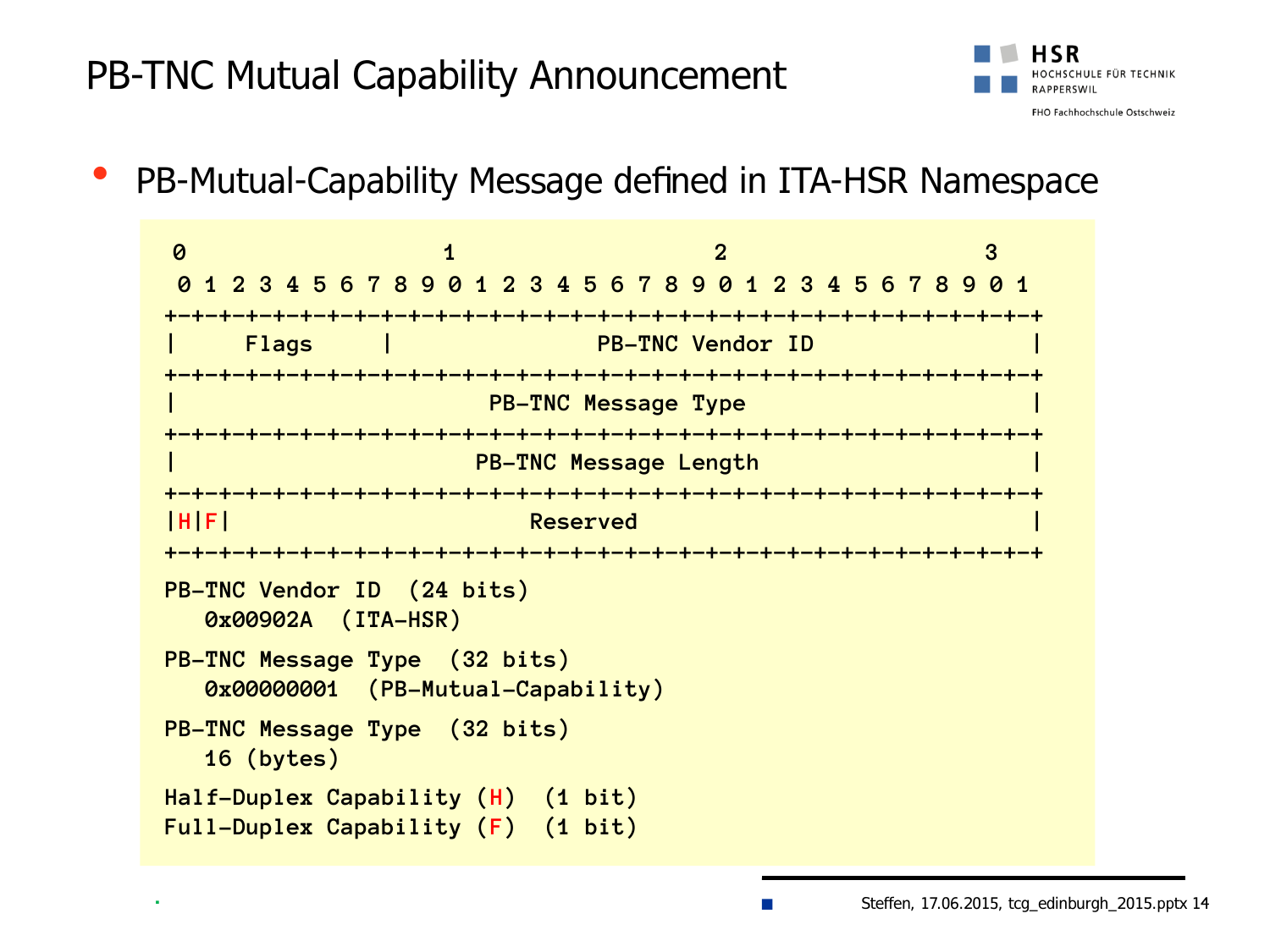

# PB-TNC Mutual Capability Announcement
PB-Mutual-Capability Message defined in ITA-HSR Namespace
  0                   1                   2                   3
  0 1 2 3 4 5 6 7 8 9 0 1 2 3 4 5 6 7 8 9 0 1 2 3 4 5 6 7 8 9 0 1
 +-+-+-+-+-+-+-+-+-+-+-+-+-+-+-+-+-+-+-+-+-+-+-+-+-+-+-+-+-+-+-+-+
 |     Flags     |               PB-TNC Vendor ID                |
 +-+-+-+-+-+-+-+-+-+-+-+-+-+-+-+-+-+-+-+-+-+-+-+-+-+-+-+-+-+-+-+-+
 |                       PB-TNC Message Type                     |
 +-+-+-+-+-+-+-+-+-+-+-+-+-+-+-+-+-+-+-+-+-+-+-+-+-+-+-+-+-+-+-+-+
 |                      PB-TNC Message Length                    |
 +-+-+-+-+-+-+-+-+-+-+-+-+-+-+-+-+-+-+-+-+-+-+-+-+-+-+-+-+-+-+-+-+
 |H|F|                      Reserved                             |
 +-+-+-+-+-+-+-+-+-+-+-+-+-+-+-+-+-+-+-+-+-+-+-+-+-+-+-+-+-+-+-+-+
 PB-TNC Vendor ID  (24 bits)
    0x00902A  (ITA-HSR)
 PB-TNC Message Type  (32 bits)
    0x00000001  (PB-Mutual-Capability)
 PB-TNC Message Type  (32 bits)
    16 (bytes)
 Half-Duplex Capability (H)  (1 bit)
 Full-Duplex Capability (F)  (1 bit)
.